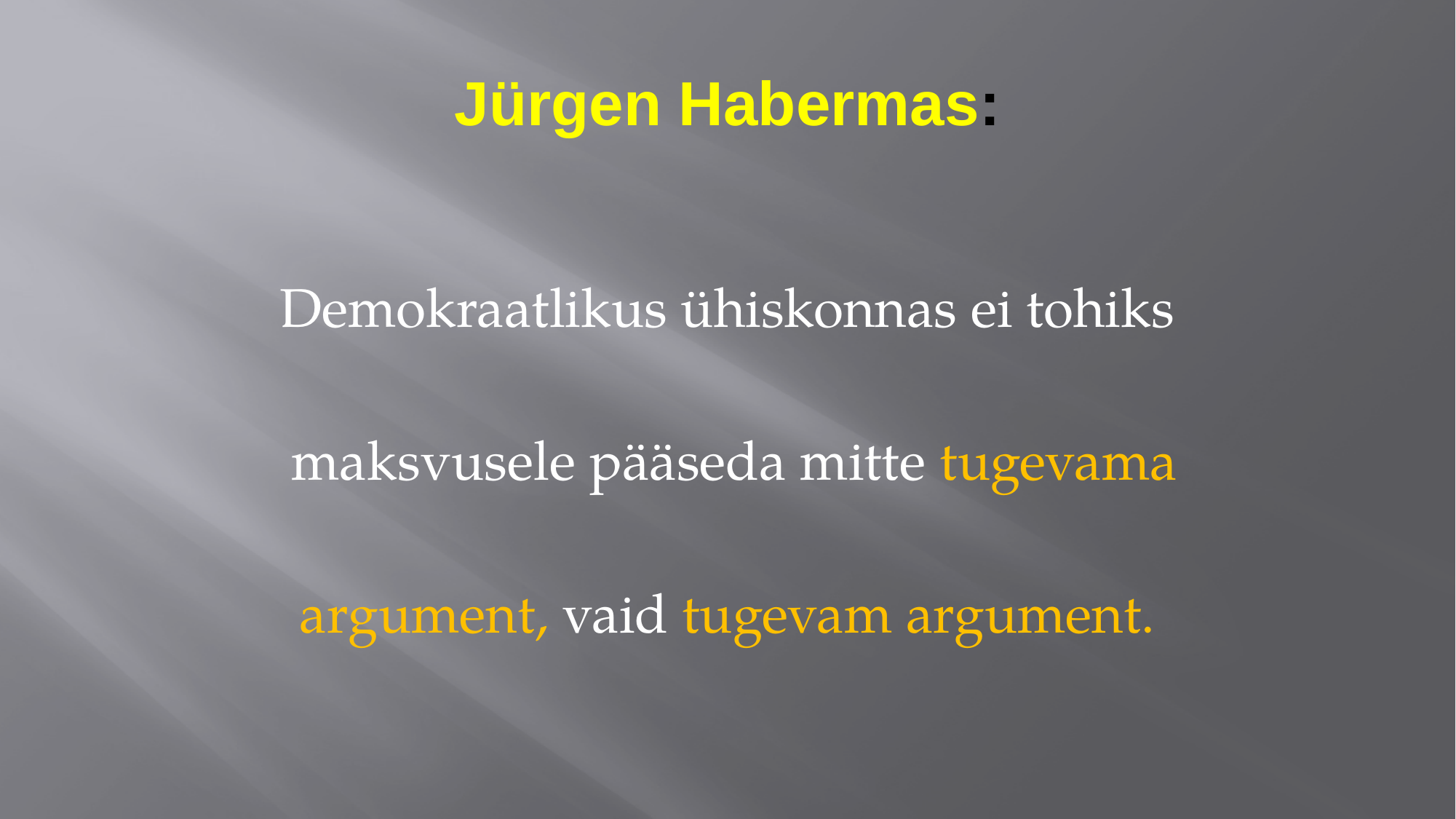

# Jürgen Habermas:

Demokraatlikus ühiskonnas ei tohiks

 maksvusele pääseda mitte tugevama

 argument, vaid tugevam argument.